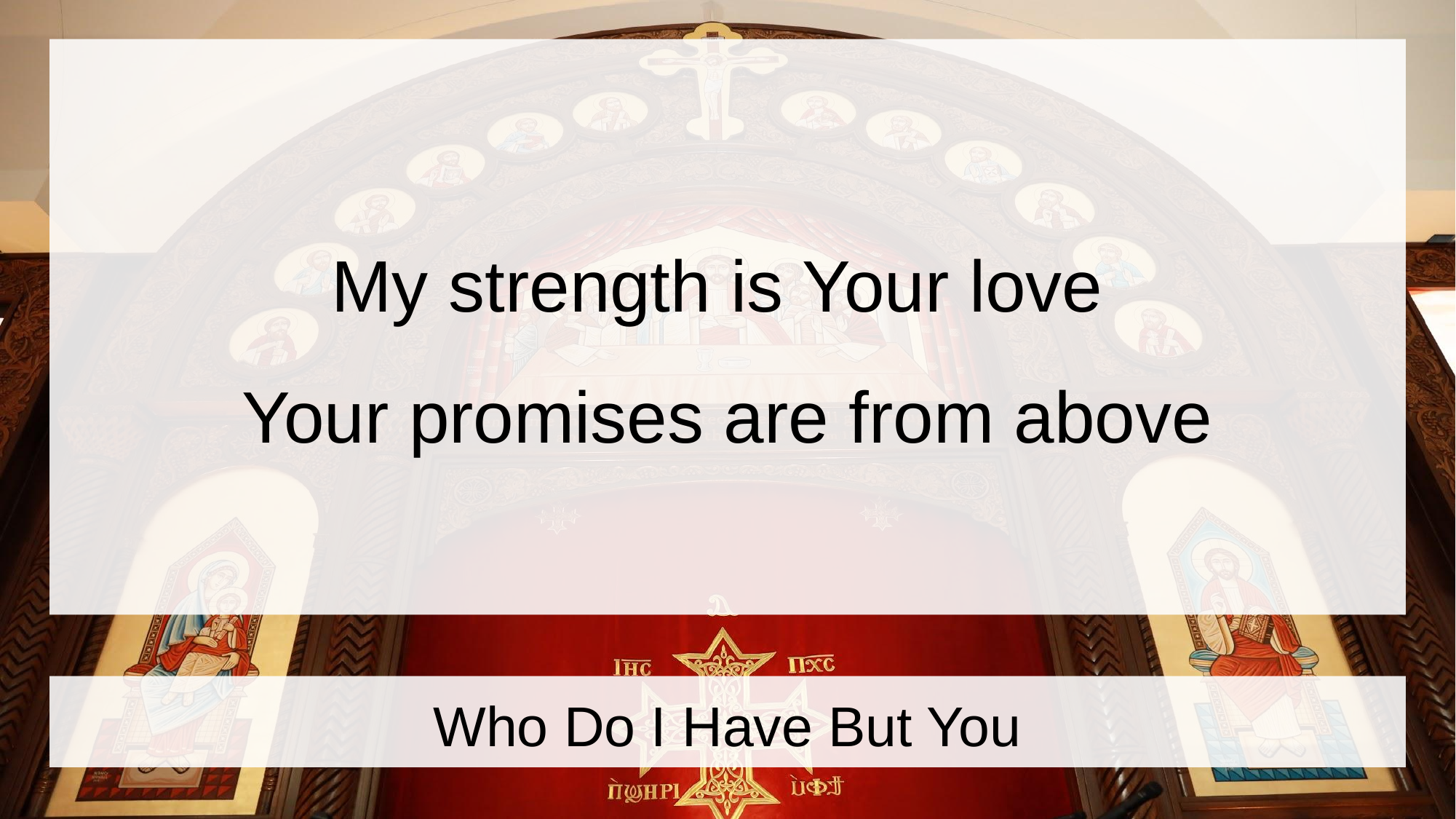

My strength is Your love
Your promises are from above
# Who Do I Have But You